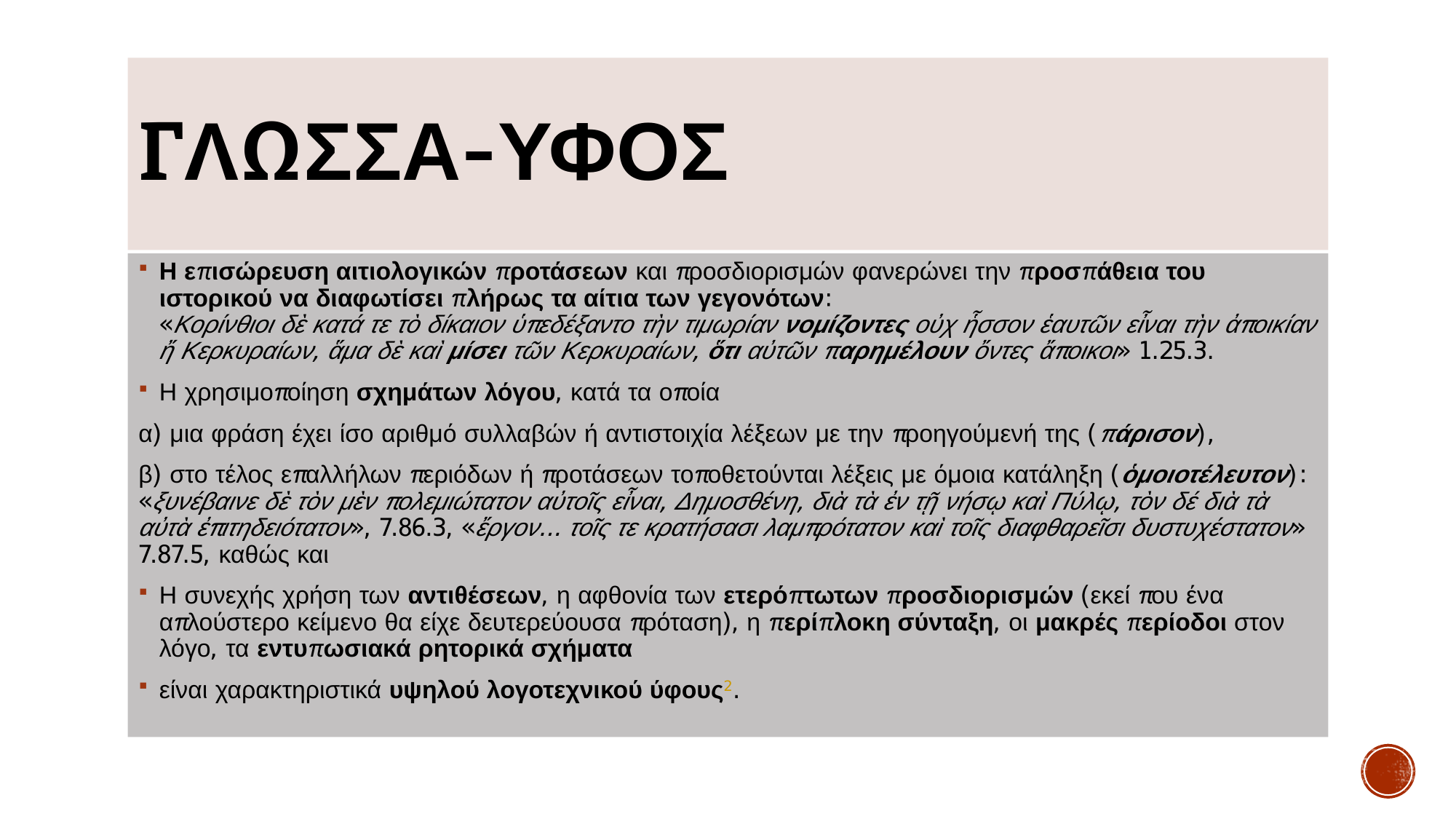

# ΓΛΩΣΣΑ-ΥΦΟΣ
Η επισώρευση αιτιολογικών προτάσεων και προσδιορισμών φανερώνει την προσπάθεια του ιστορικού να διαφωτίσει πλήρως τα αίτια των γεγονότων:
«Κορίνθιοι δὲ κατά τε τὸ δίκαιον ὑπεδέξαντο τὴν τιμωρίαν νομίζοντες οὐχ ἧσσον ἑαυτῶν εἶναι τὴν ἀποικίαν ἤ Κερκυραίων, ἅμα δὲ καὶ μίσει τῶν Κερκυραίων, ὅτι αὐτῶν παρημέλουν ὄντες ἄποικοι» 1.25.3.
Η χρησιμοποίηση σχημάτων λόγου, κατά τα οποία
α) μια φράση έχει ίσο αριθμό συλλαβών ή αντιστοιχία λέξεων με την προηγούμενή της (πάρισον),
β) στο τέλος επαλλήλων περιόδων ή προτάσεων τοποθετούνται λέξεις με όμοια κατάληξη (ὁμοιοτέλευτον): «ξυνέβαινε δὲ τὸν μὲν πολεμιώτατον αὐτοῖς εἶναι, Δημοσθένη, διὰ τὰ ἐν τῇ νήσῳ καὶ Πύλῳ, τὸν δέ διὰ τὰ αὐτὰ ἐπιτηδειότατον», 7.86.3, «ἔργον... τοῖς τε κρατήσασι λαμπρότατον καὶ τοῖς διαφθαρεῖσι δυστυχέστατον» 7.87.5, καθώς και
Η συνεχής χρήση των αντιθέσεων, η αφθονία των ετερόπτωτων προσδιορισμών (εκεί που ένα απλούστερο κείμενο θα είχε δευτερεύουσα πρόταση), η περίπλοκη σύνταξη, οι μακρές περίοδοι στον λόγο, τα εντυπωσιακά ρητορικά σχήματα
είναι χαρακτηριστικά υψηλού λογοτεχνικού ύφους2.